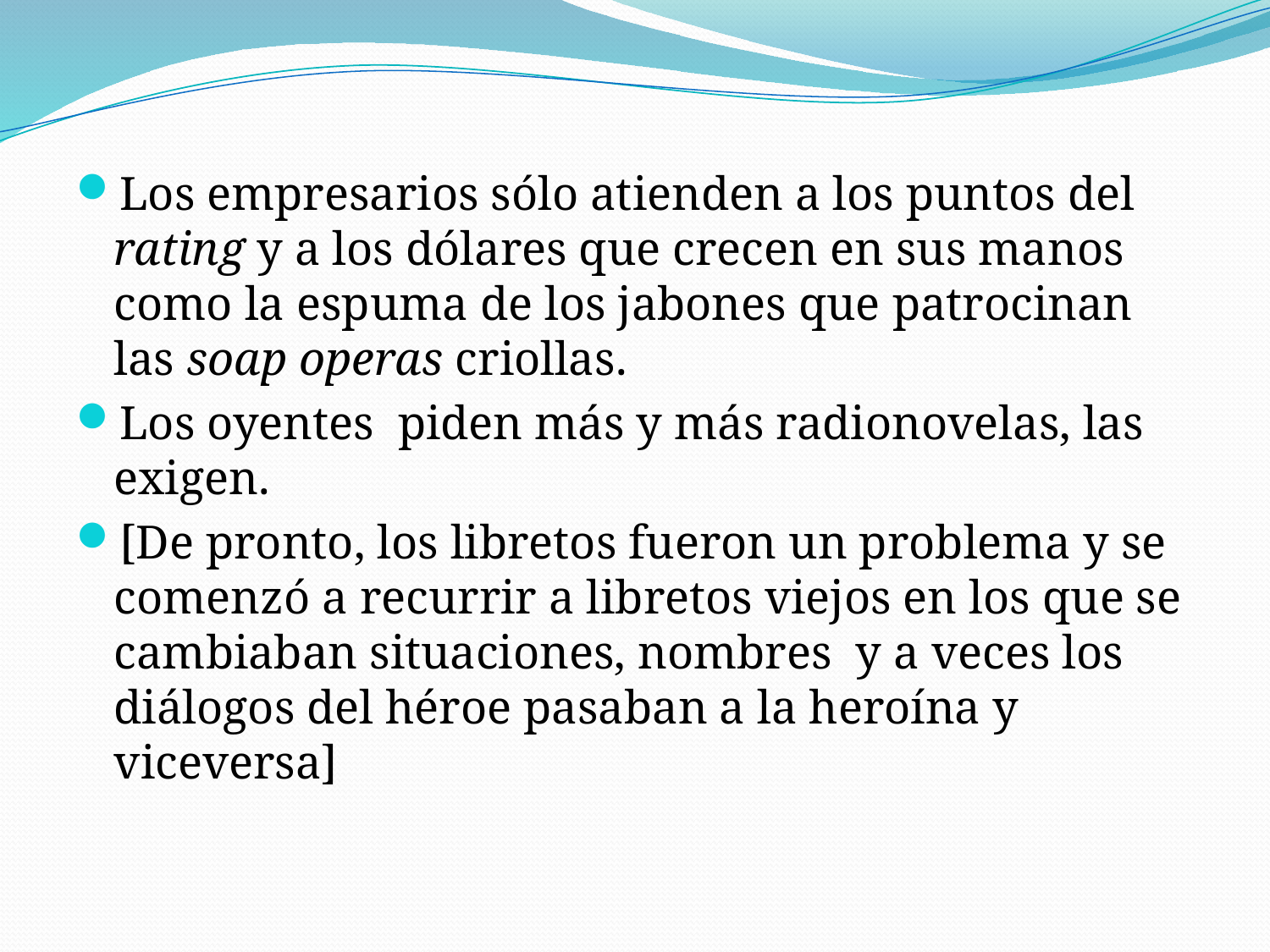

Los empresarios sólo atienden a los puntos del rating y a los dólares que crecen en sus manos como la espuma de los jabones que patrocinan las soap operas criollas.
Los oyentes  piden más y más radionovelas, las exigen.
[De pronto, los libretos fueron un problema y se comenzó a recurrir a libretos viejos en los que se cambiaban situaciones, nombres  y a veces los diálogos del héroe pasaban a la heroína y viceversa]